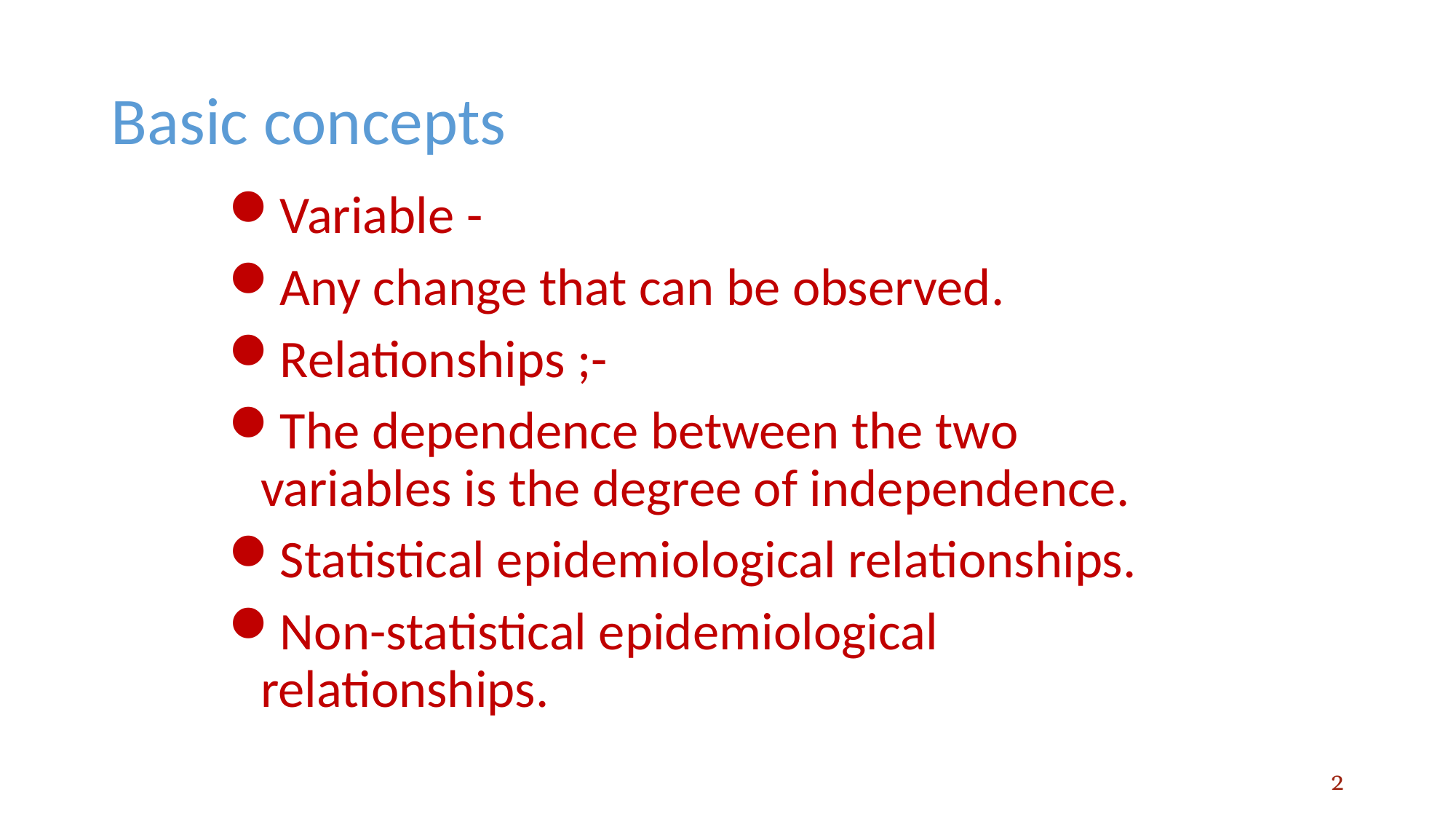

# Basic concepts
Variable -
Any change that can be observed.
Relationships ;-
The dependence between the two variables is the degree of independence.
Statistical epidemiological relationships.
Non-statistical epidemiological relationships.
2